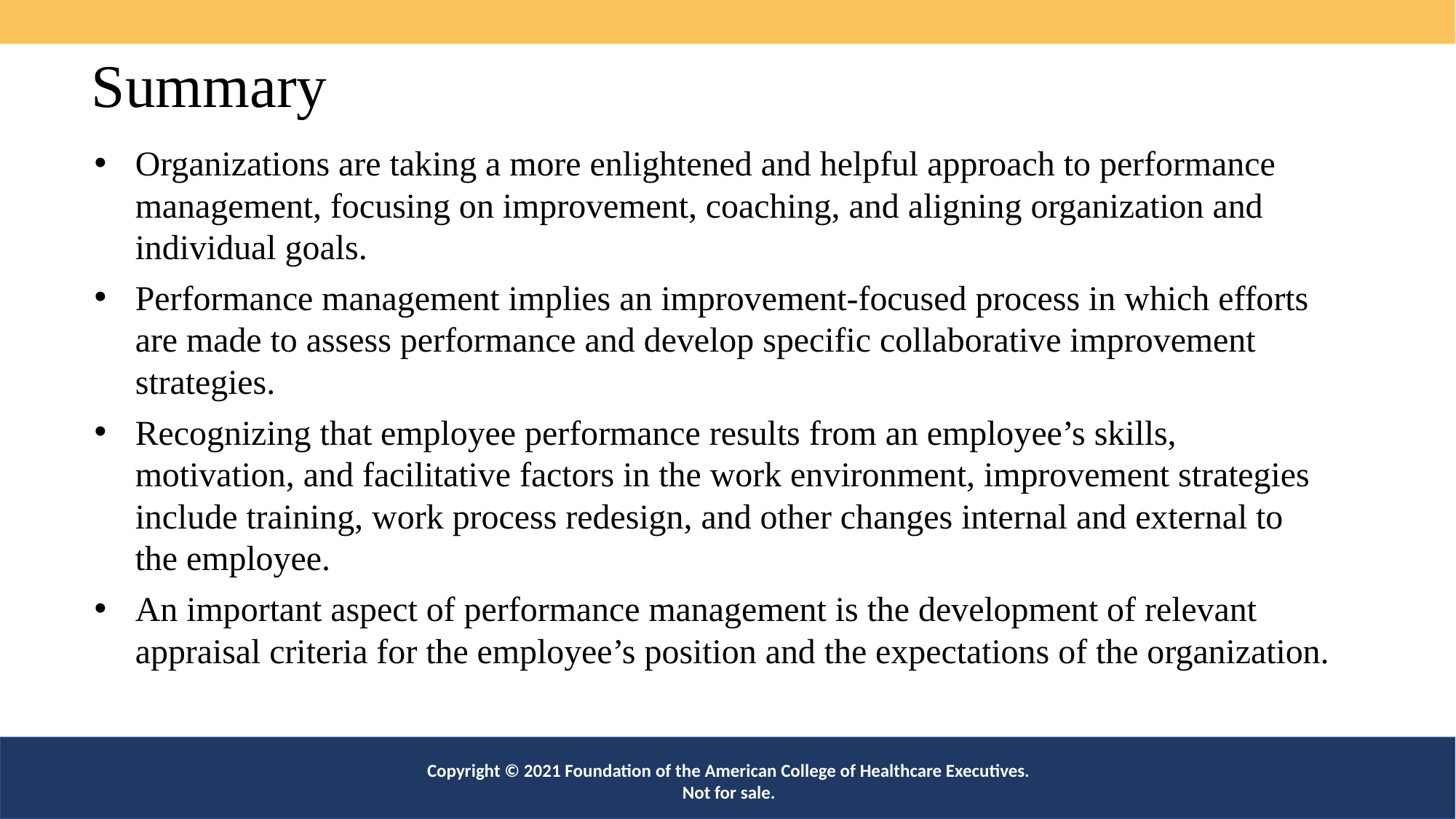

# Summary
Organizations are taking a more enlightened and helpful approach to performance management, focusing on improvement, coaching, and aligning organization and individual goals.
Performance management implies an improvement-focused process in which efforts are made to assess performance and develop specific collaborative improvement strategies.
Recognizing that employee performance results from an employee’s skills, motivation, and facilitative factors in the work environment, improvement strategies include training, work process redesign, and other changes internal and external to the employee.
An important aspect of performance management is the development of relevant appraisal criteria for the employee’s position and the expectations of the organization.
Copyright © 2021 Foundation of the American College of Healthcare Executives. Not for sale.